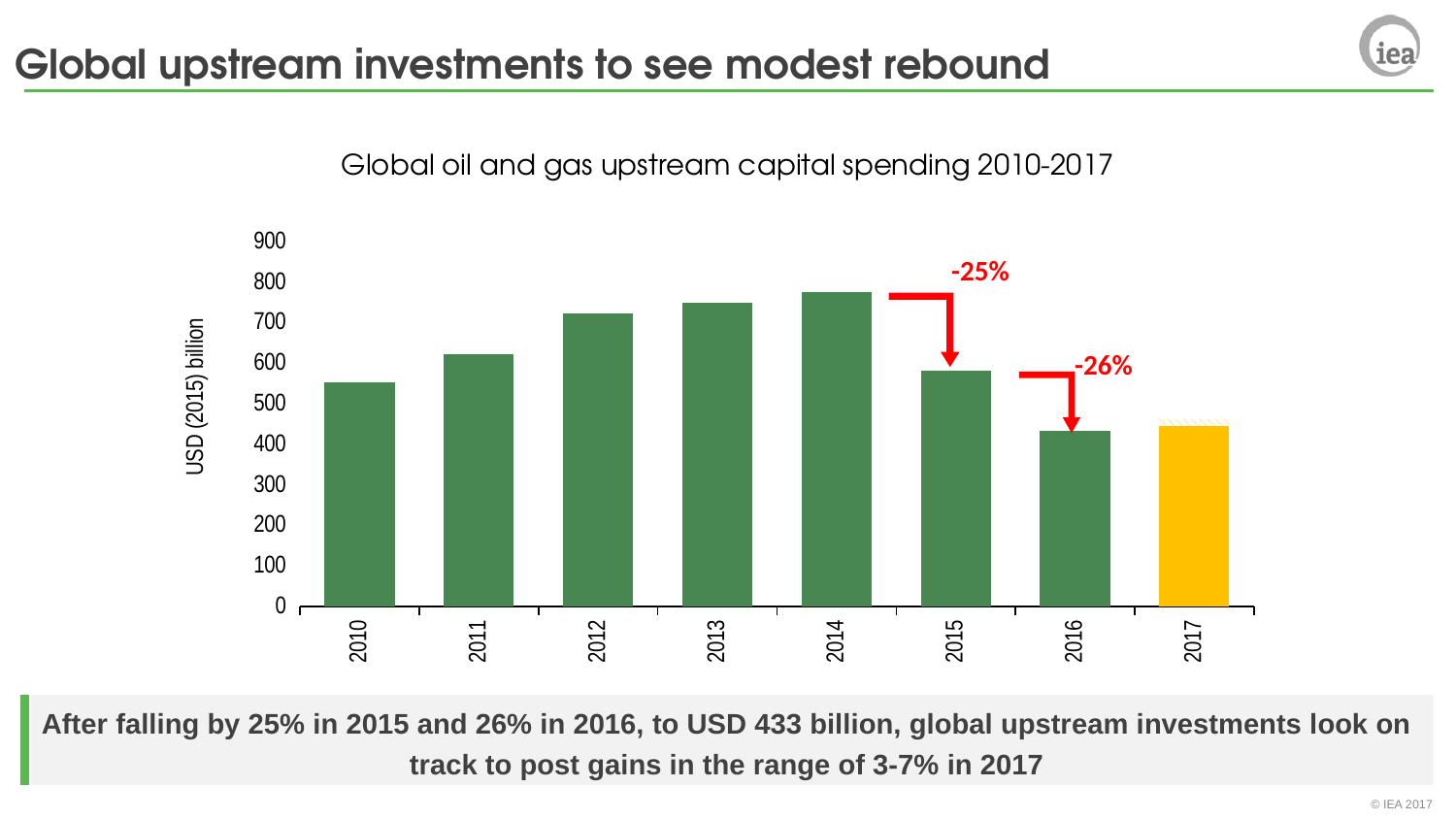

# Global upstream investments to see modest rebound
Global oil and gas upstream capital spending 2010-2017

### Chart

| Category | Upstream Oil & Gas |  |
|---|---|---|
| 2010 | 554.4653597652399 | None |
| 2011 | 622.80949420108 | None |
| 2012 | 724.61969054307 | None |
| 2013 | 749.95324165741 | None |
| 2014 | 776.0468265951798 | None |
| 2015 | 583.144243387758 | None |
| 2016 | 433.1334598810503 | None |
| 2017 | 446.12746367748184 | 17.711632127135125 |
-25%

-26%

After falling by 25% in 2015 and 26% in 2016, to USD 433 billion, global upstream investments look on track to post gains in the range of 3-7% in 2017